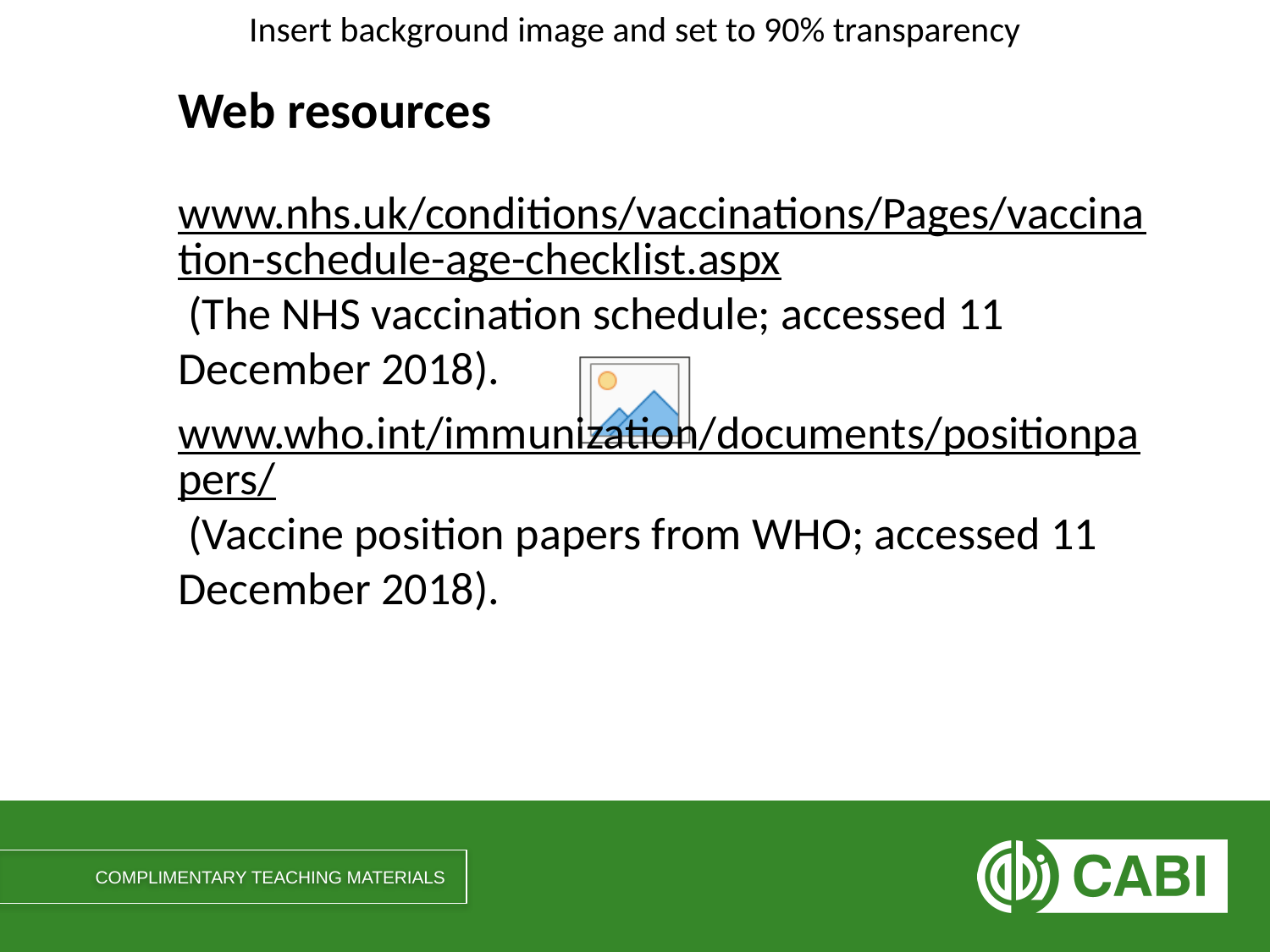

# Web resources
www.nhs.uk/conditions/vaccinations/Pages/vaccination-schedule-age-checklist.aspx (The NHS vaccination schedule; accessed 11 December 2018).
www.who.int/immunization/documents/positionpapers/ (Vaccine position papers from WHO; accessed 11 December 2018).